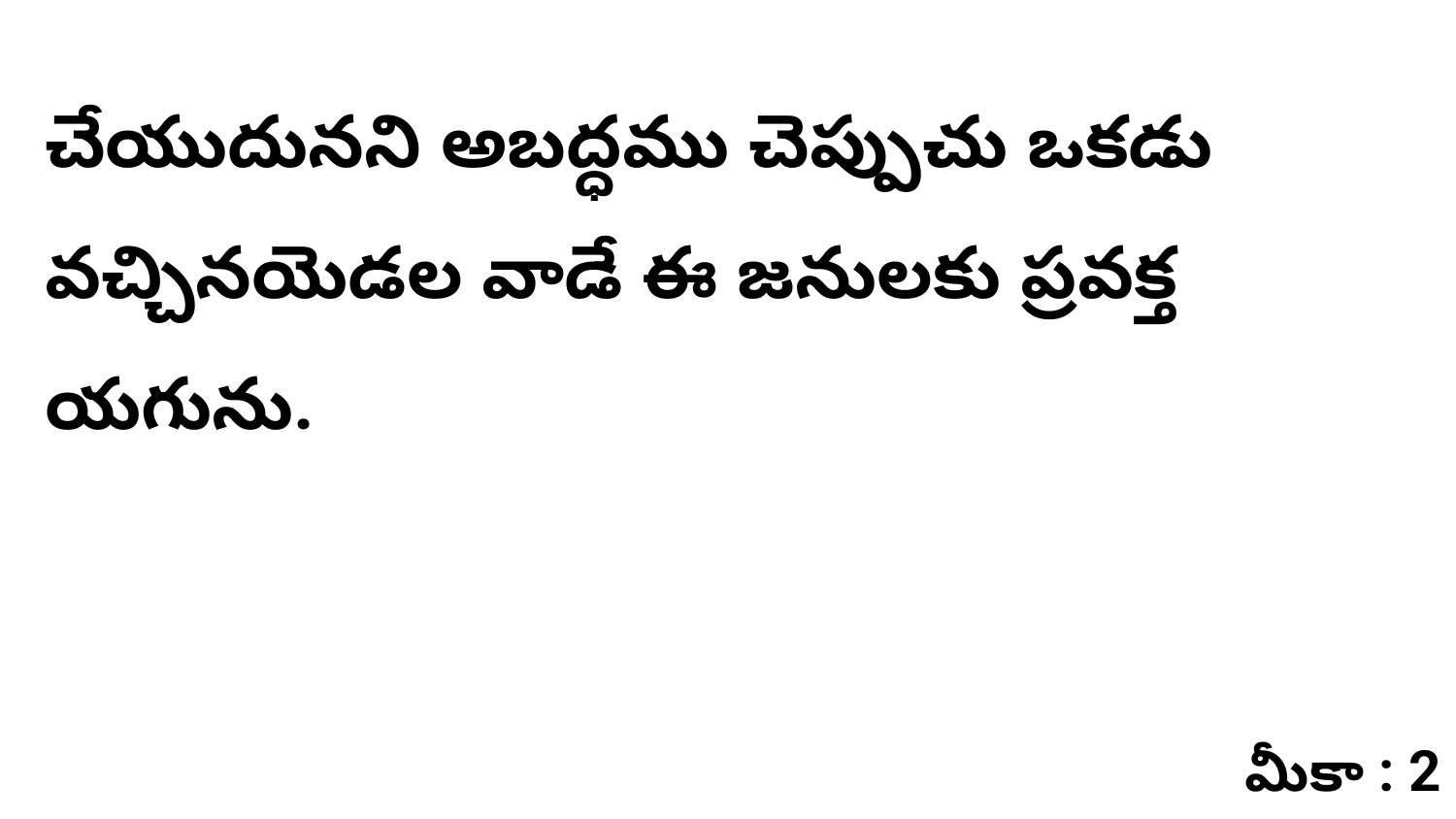

చేయుదునని అబద్ధము చెప్పుచు ఒకడు వచ్చినయెడల వాడే ఈ జనులకు ప్రవక్త యగును.
మీకా : 2